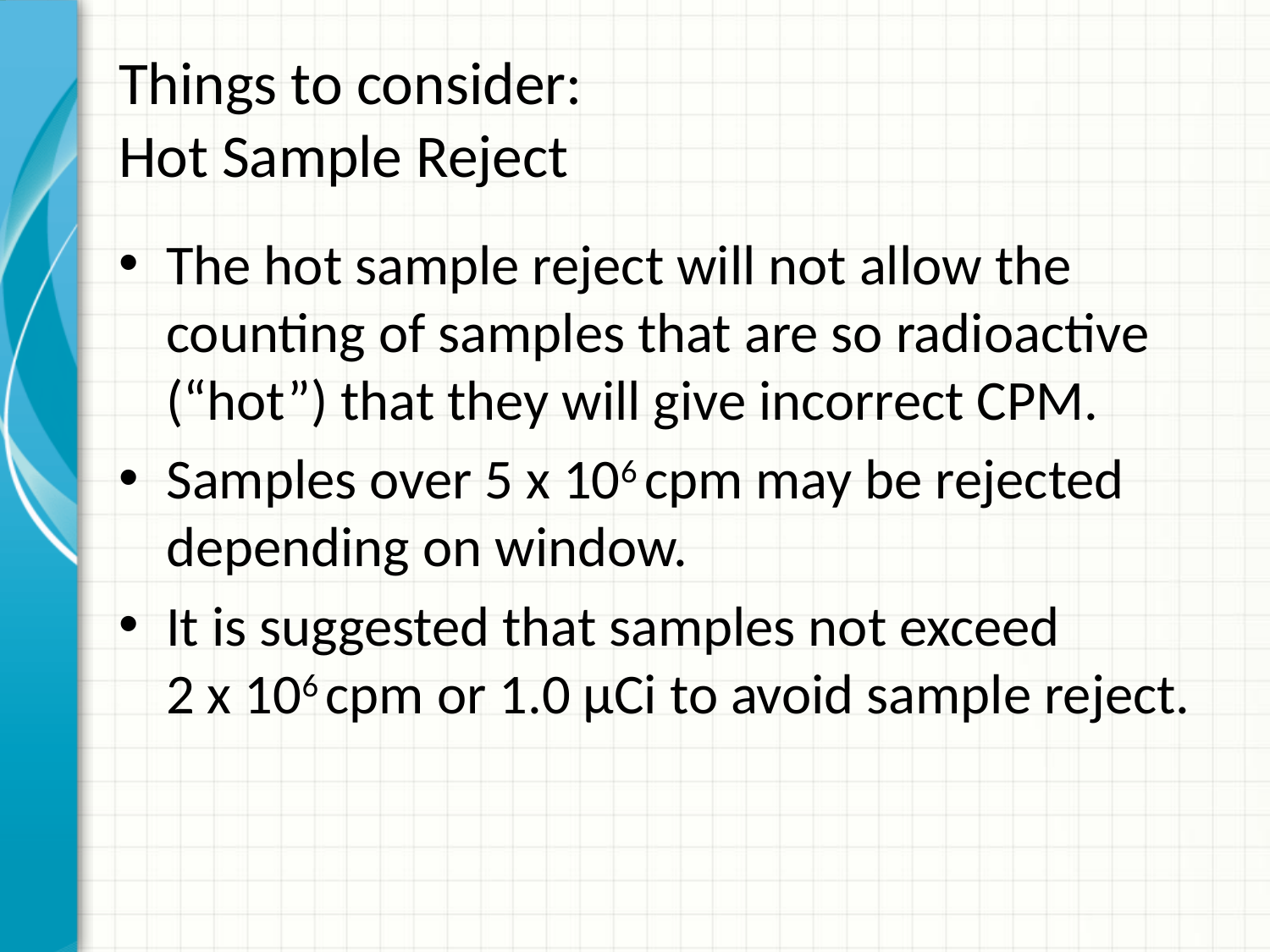

# Things to consider: Hot Sample Reject
The hot sample reject will not allow the counting of samples that are so radioactive (“hot”) that they will give incorrect CPM.
Samples over 5 x 106 cpm may be rejected depending on window.
It is suggested that samples not exceed          2 x 106 cpm or 1.0 µCi to avoid sample reject.